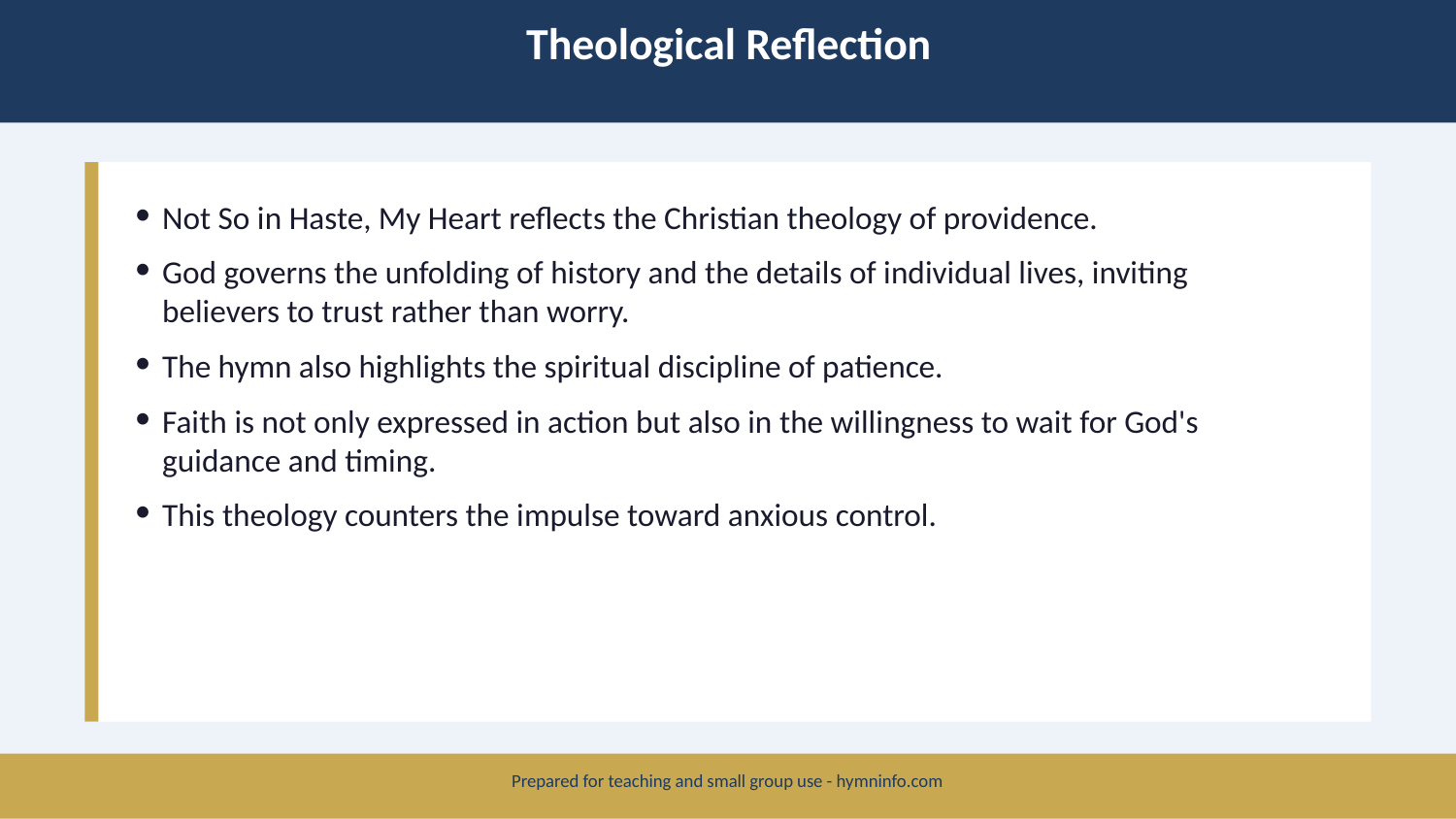

Theological Reflection

Not So in Haste, My Heart reflects the Christian theology of providence.
God governs the unfolding of history and the details of individual lives, inviting believers to trust rather than worry.
The hymn also highlights the spiritual discipline of patience.
Faith is not only expressed in action but also in the willingness to wait for God's guidance and timing.
This theology counters the impulse toward anxious control.

Prepared for teaching and small group use - hymninfo.com